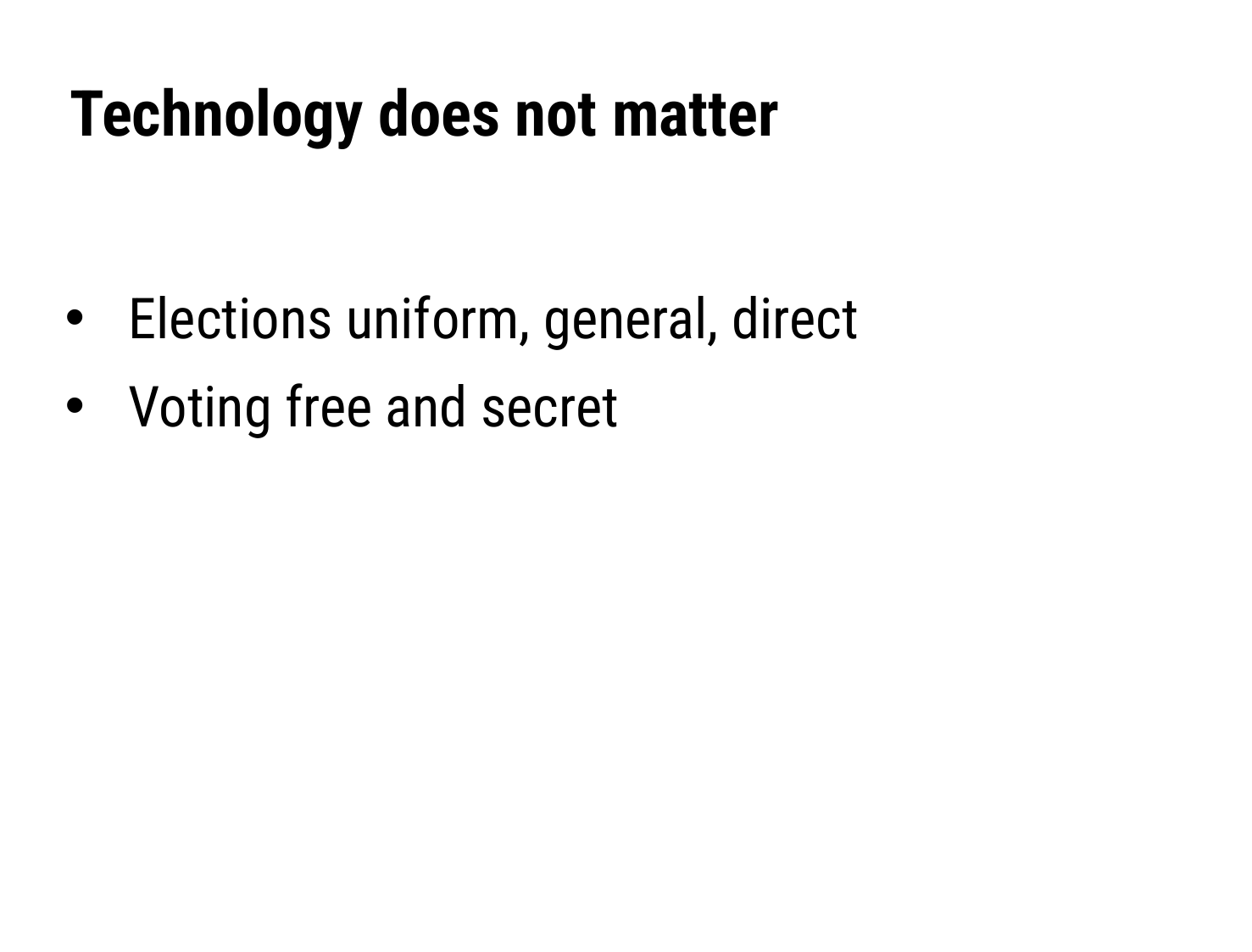

# Technology does not matter
Elections uniform, general, direct
Voting free and secret